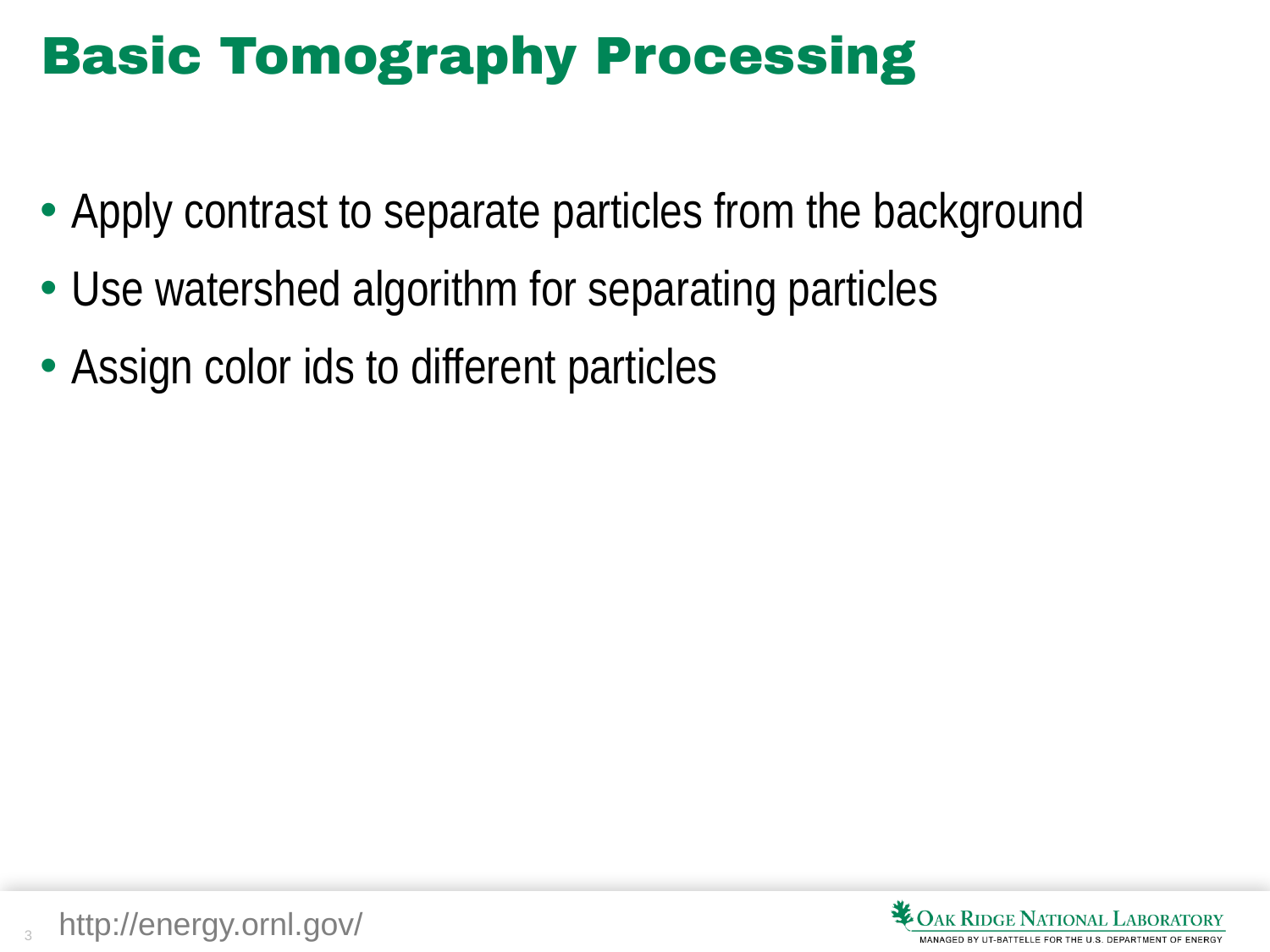

# Basic Tomography Processing
Apply contrast to separate particles from the background
Use watershed algorithm for separating particles
Assign color ids to different particles